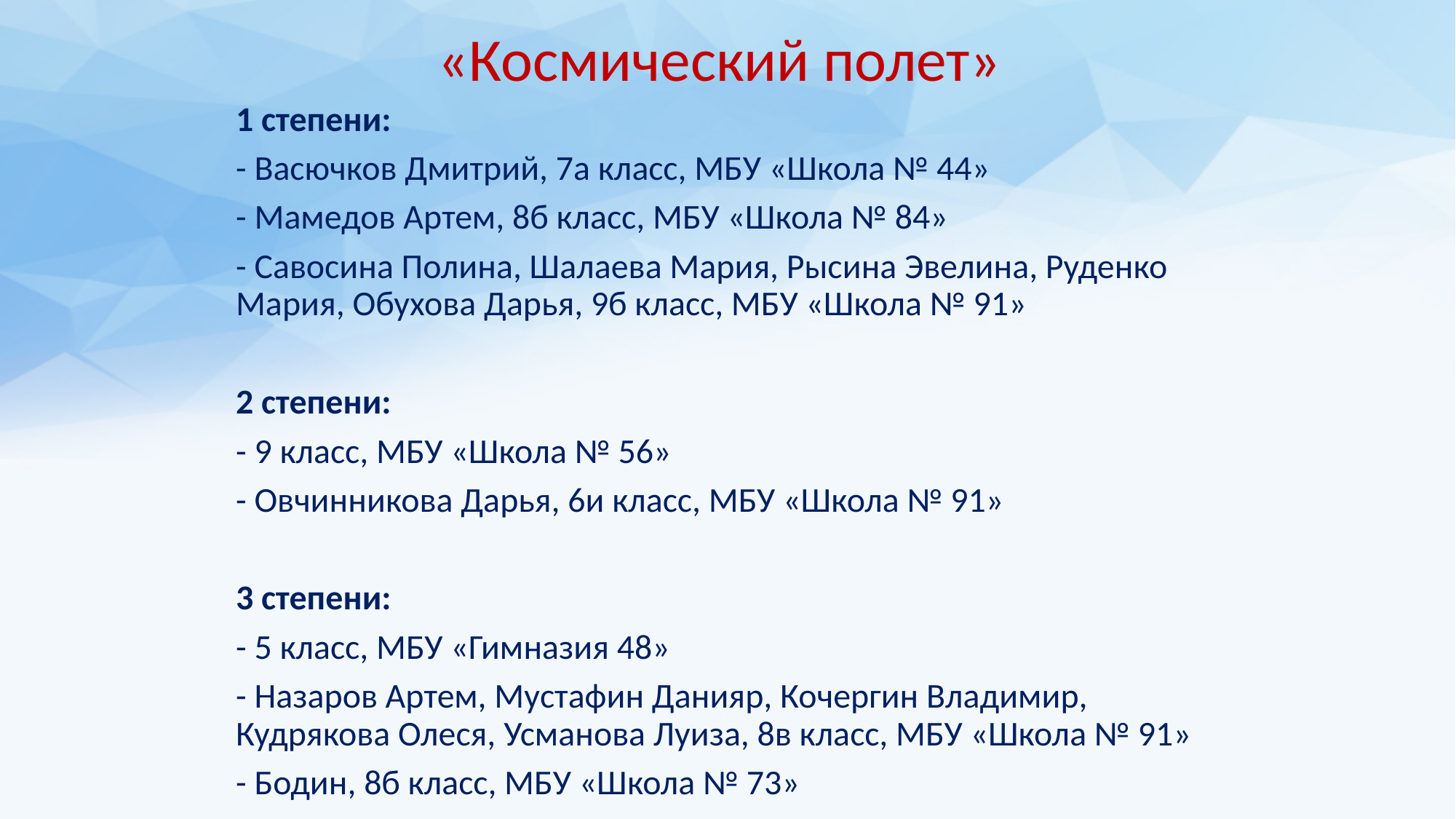

# «Космический полет»
1 степени:
- Васючков Дмитрий, 7а класс, МБУ «Школа № 44»
- Мамедов Артем, 8б класс, МБУ «Школа № 84»
- Савосина Полина, Шалаева Мария, Рысина Эвелина, Руденко Мария, Обухова Дарья, 9б класс, МБУ «Школа № 91»

2 степени:
- 9 класс, МБУ «Школа № 56»
- Овчинникова Дарья, 6и класс, МБУ «Школа № 91»

3 степени:
- 5 класс, МБУ «Гимназия 48»
- Назаров Артем, Мустафин Данияр, Кочергин Владимир, Кудрякова Олеся, Усманова Луиза, 8в класс, МБУ «Школа № 91»
- Бодин, 8б класс, МБУ «Школа № 73»